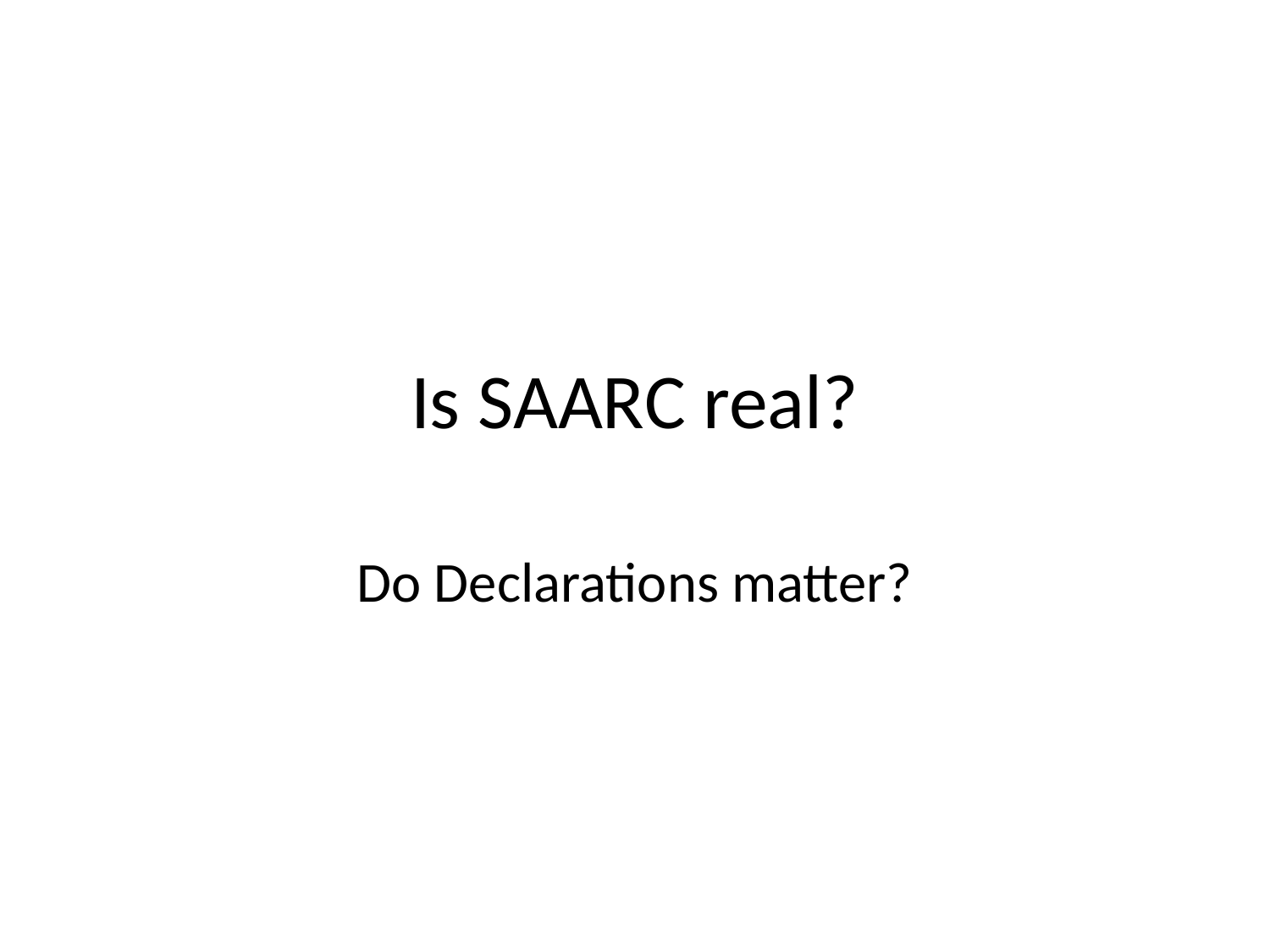

# Is SAARC real?
Do Declarations matter?